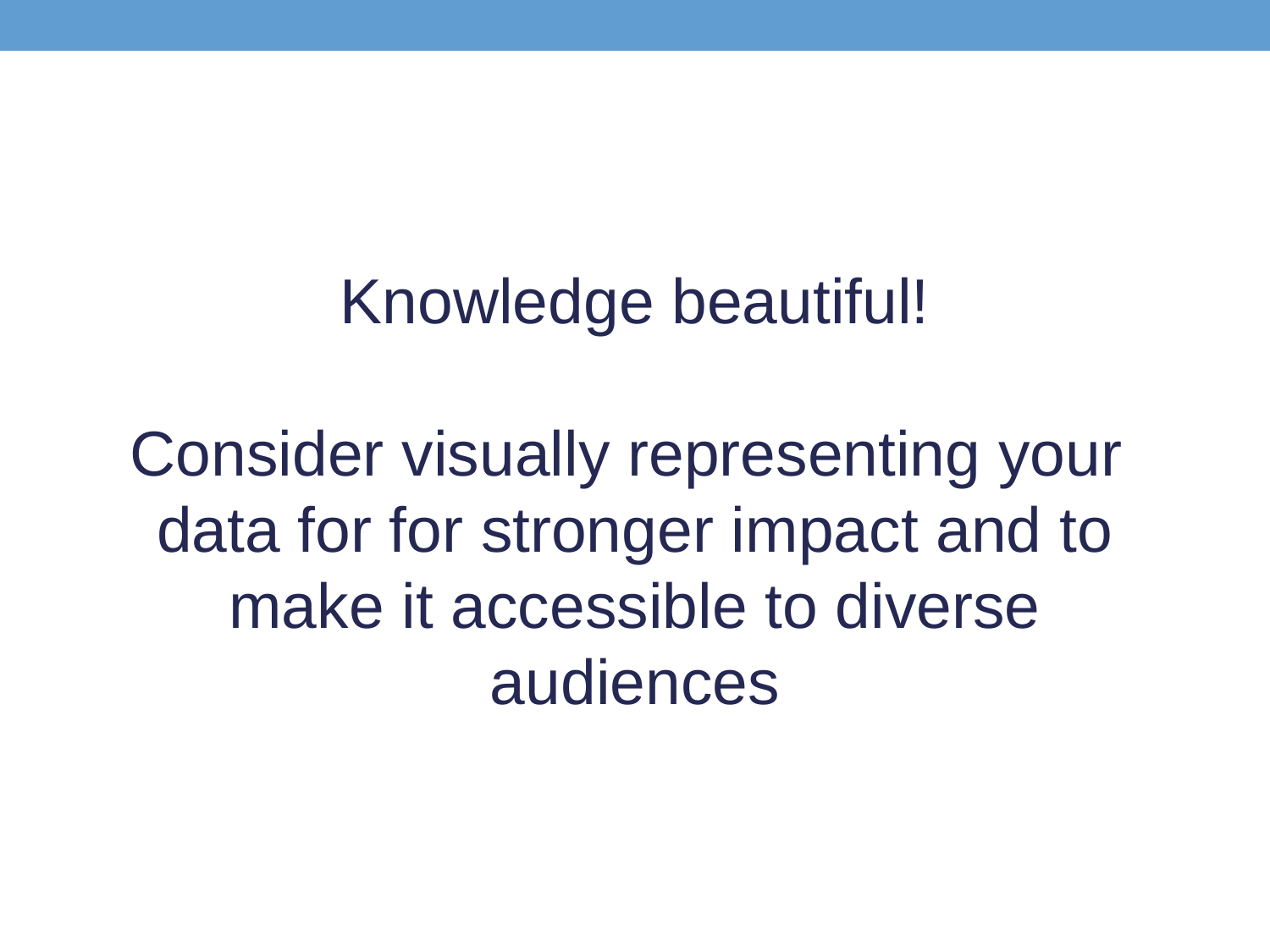

# Knowledge beautiful! Consider visually representing your  data for for stronger impact and to make it accessible to diverse audiences